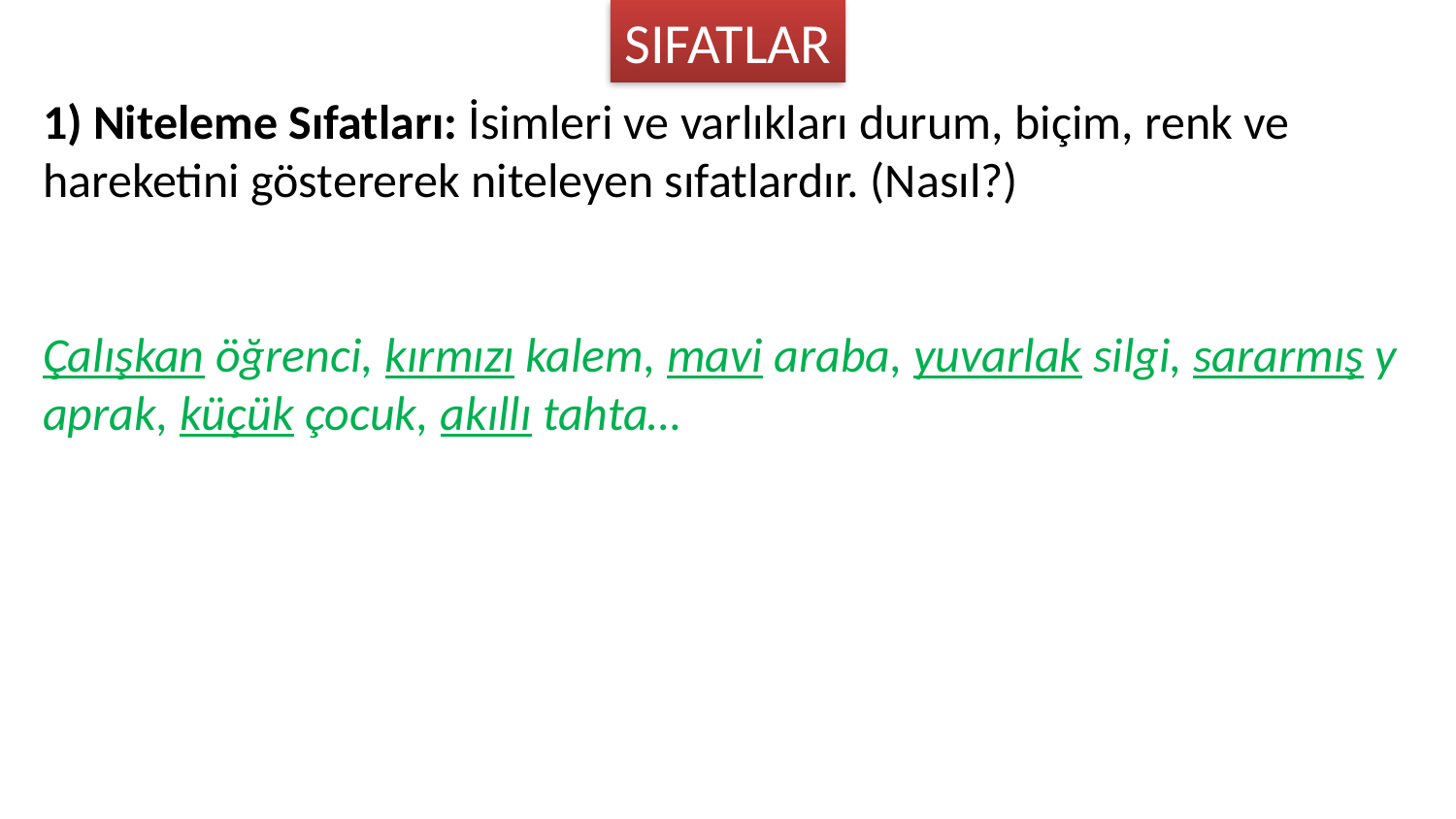

SIFATLAR
1) Niteleme Sıfatları: İsimleri ve varlıkları durum, biçim, renk ve hareketini göstererek niteleyen sıfatlardır. (Nasıl?)

Çalışkan öğrenci, kırmızı kalem, mavi araba, yuvarlak silgi, sararmış yaprak, küçük çocuk, akıllı tahta…